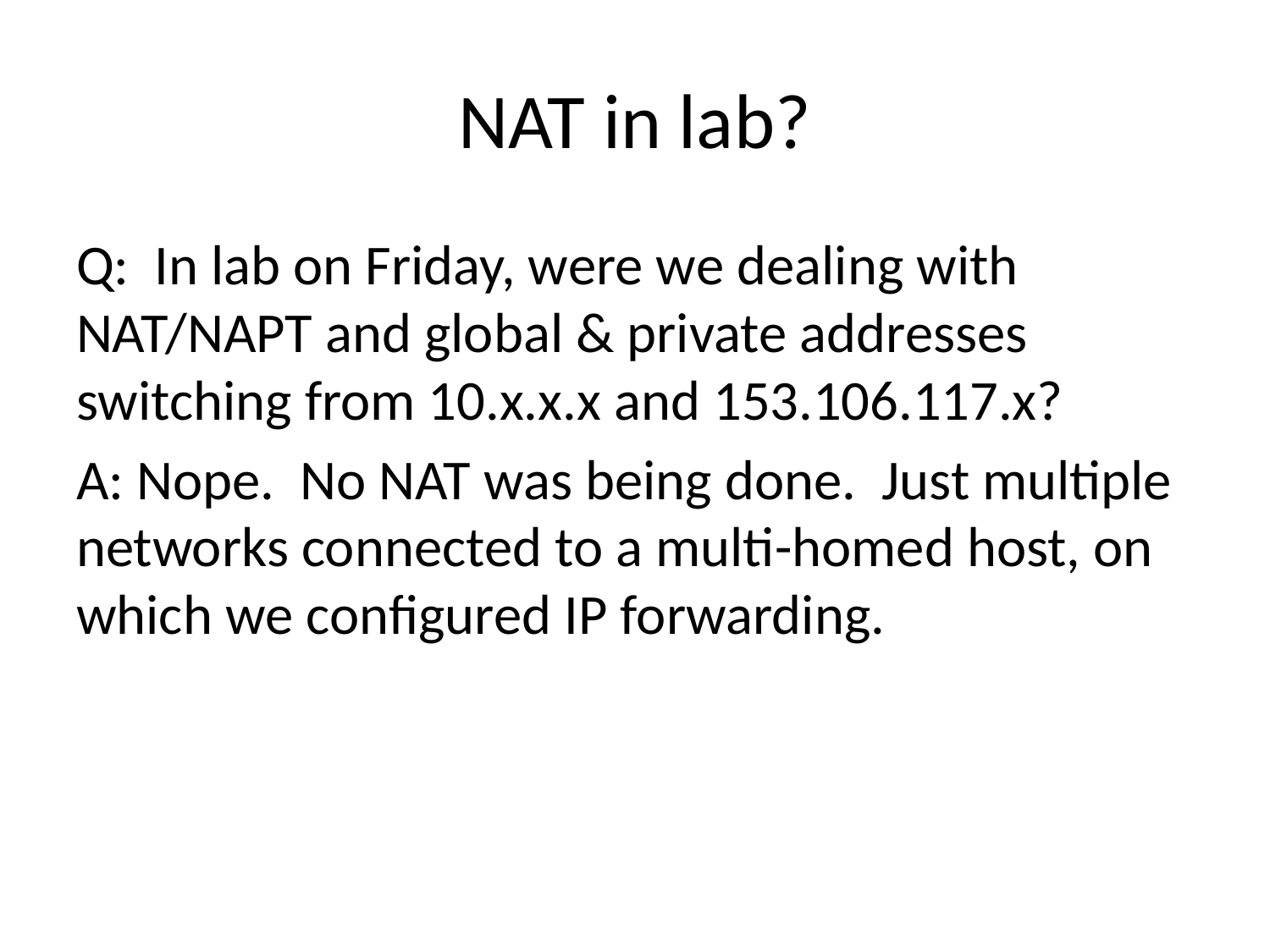

# NAT in lab?
Q:  In lab on Friday, were we dealing with NAT/NAPT and global & private addresses switching from 10.x.x.x and 153.106.117.x?
A: Nope.  No NAT was being done.  Just multiple networks connected to a multi-homed host, on which we configured IP forwarding.